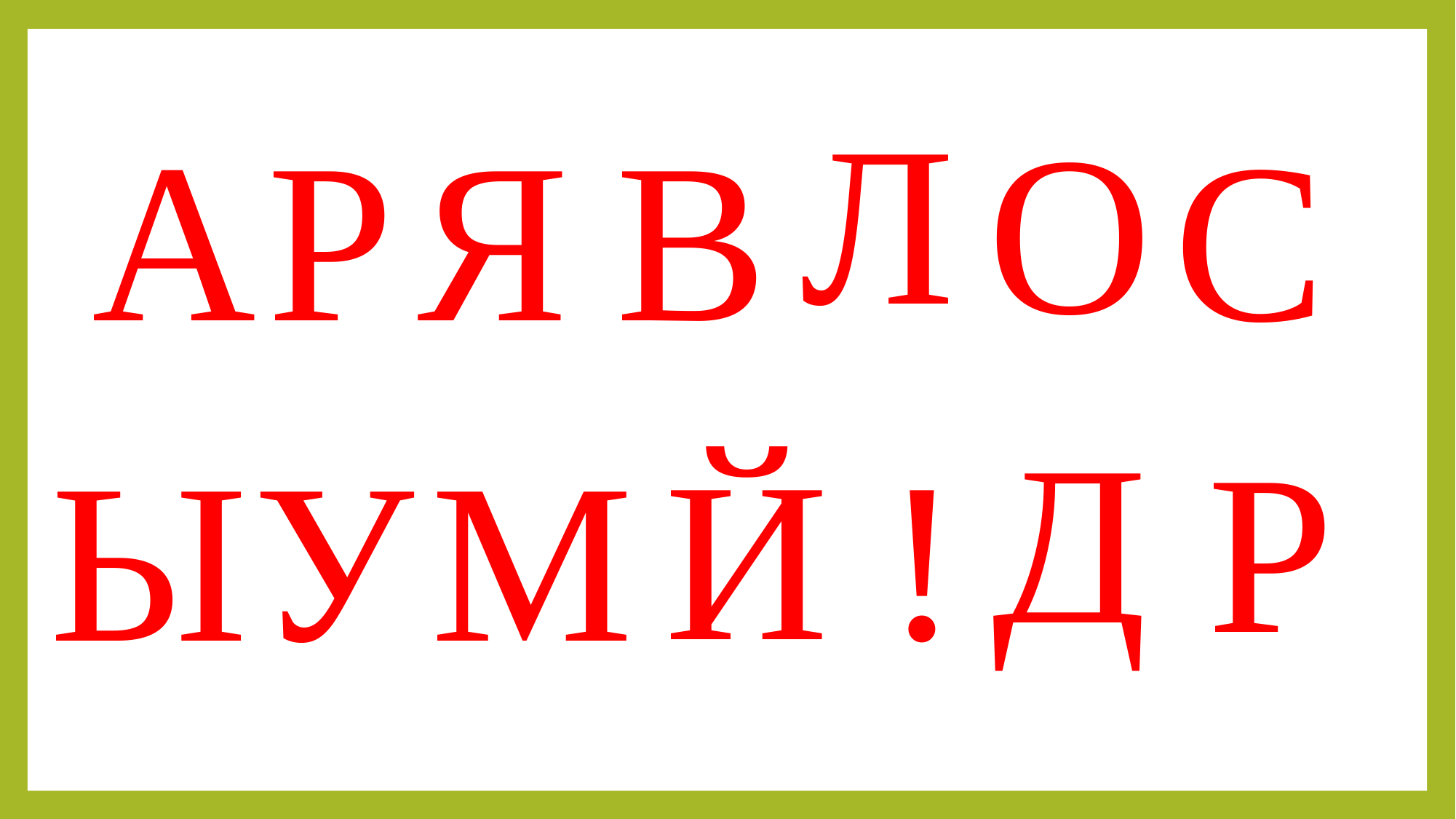

Л
О
А
Р
Я
В
С
Д
Р
Й
!
М
Ы
У